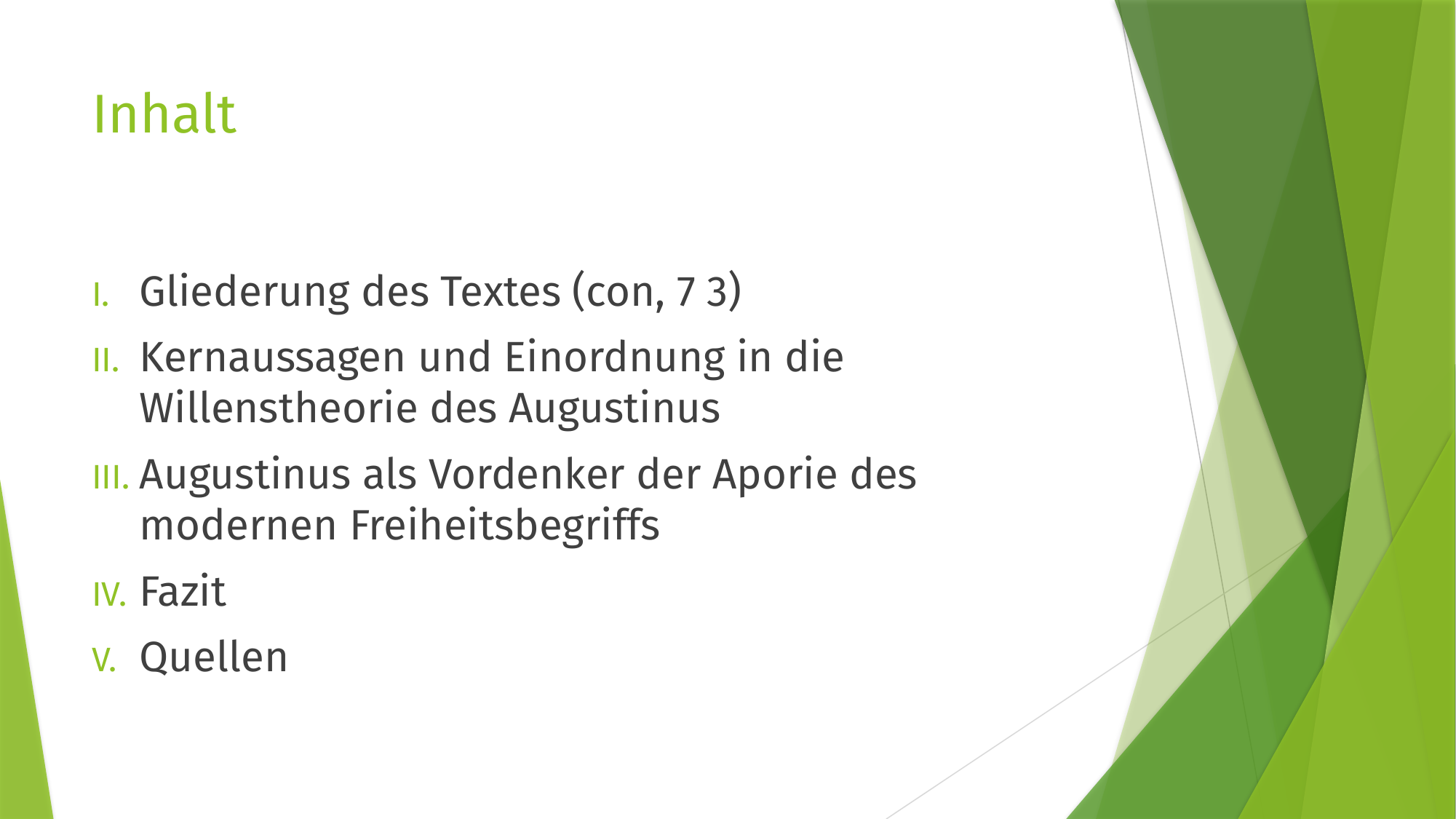

# Inhalt
Gliederung des Textes (con, 7 3)
Kernaussagen und Einordnung in die Willenstheorie des Augustinus
Augustinus als Vordenker der Aporie des modernen Freiheitsbegriffs
Fazit
Quellen